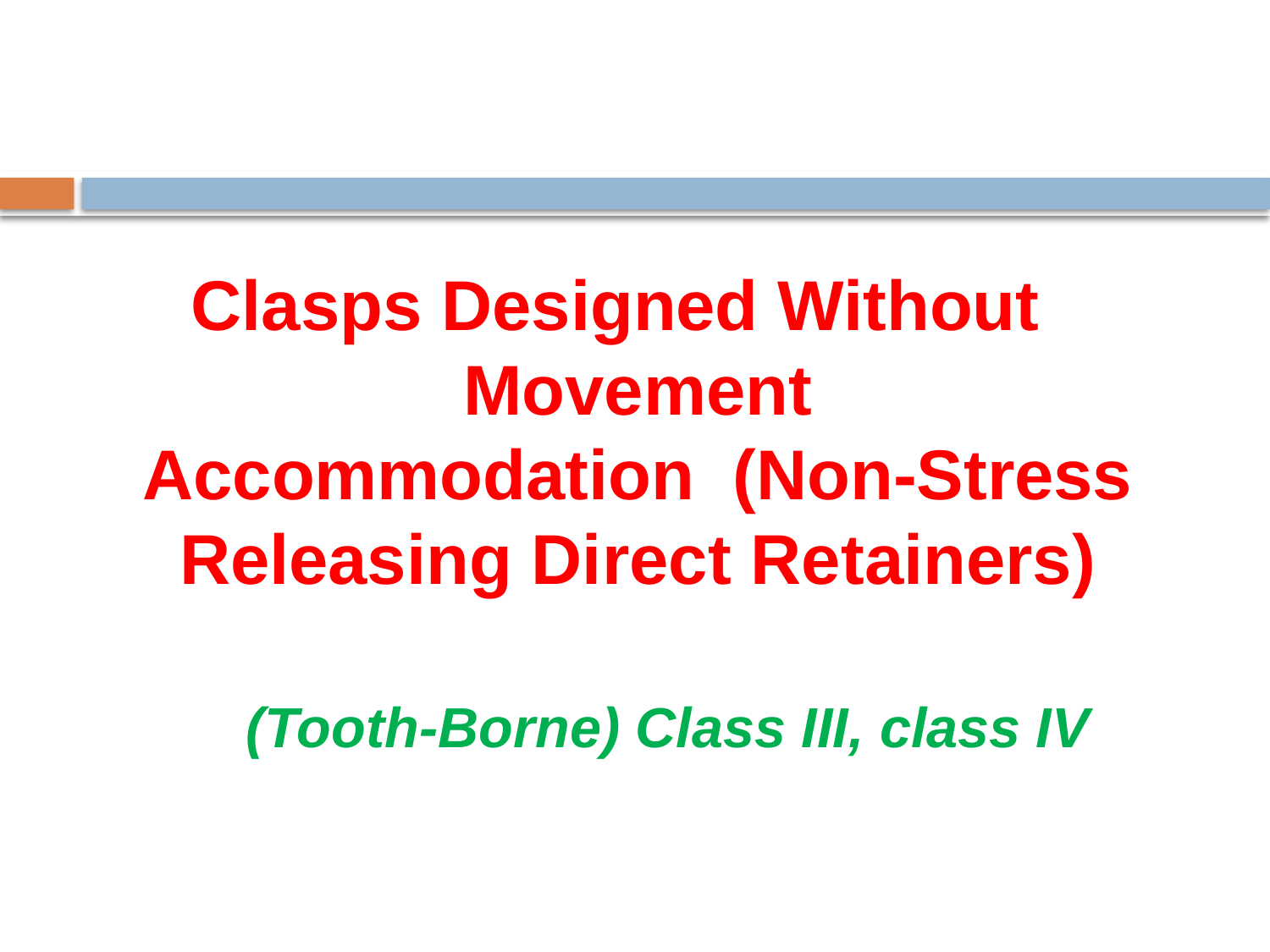

#
  Clasps Designed Without Movement
Accommodation  (Non-Stress Releasing Direct Retainers)

         (Tooth-Borne) Class III, class IV